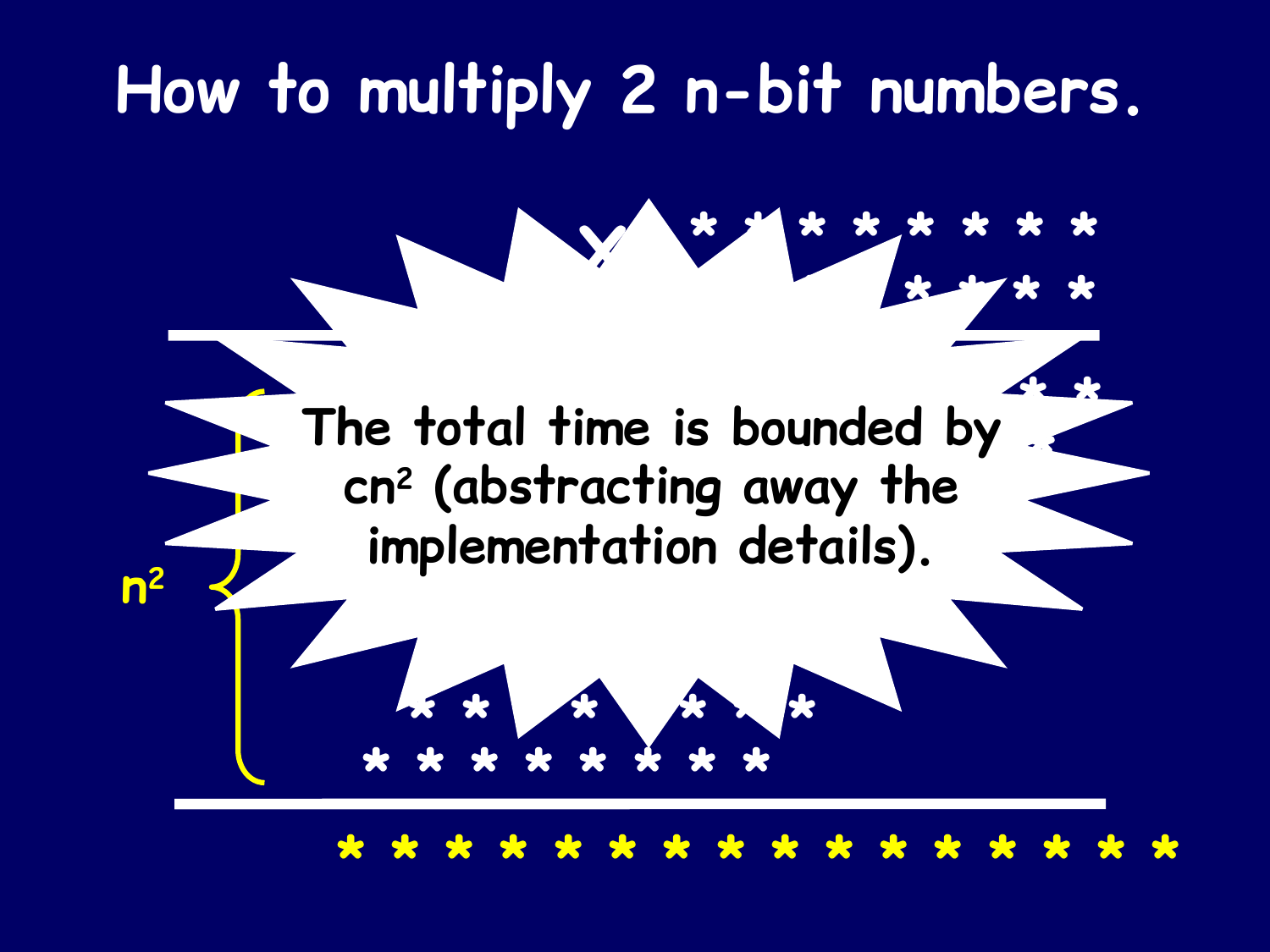

How to multiply 2 n-bit numbers.
* * * * * * * *
X

* * * * * * * *

  * * * * * * * *
The total time is bounded by cn2 (abstracting away the implementation details).

n2
  * * * * * * * *
  * * * * * * * *
  * * * * * * * *
  * * * * * * * *
  * * * * * * * *
  * * * * * * * *
  * * * * * * * *

  * * * * * * * * * * * * * * * *